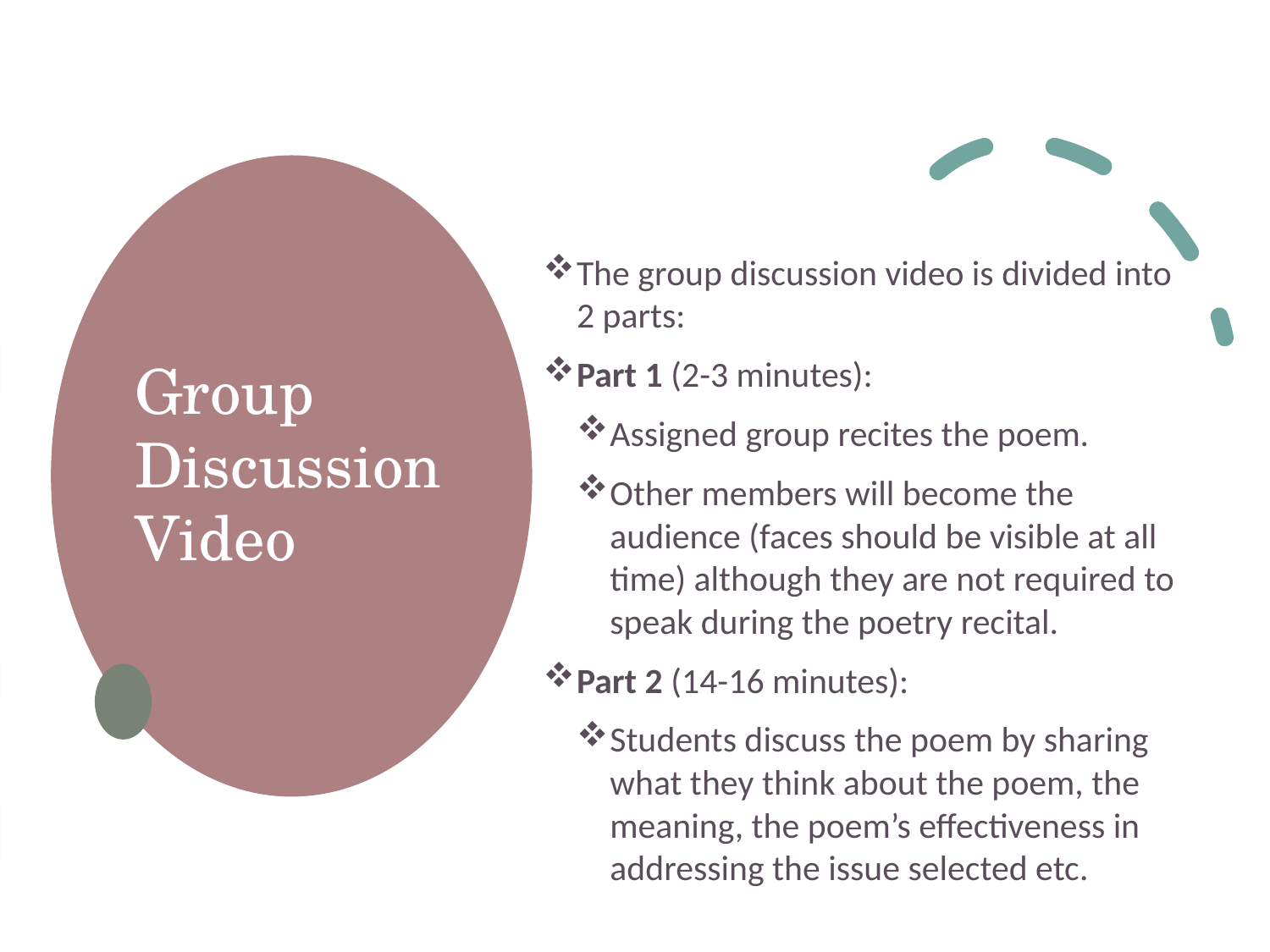

The group discussion video is divided into 2 parts:
Part 1 (2-3 minutes):
Assigned group recites the poem.
Other members will become the audience (faces should be visible at all time) although they are not required to speak during the poetry recital.
Part 2 (14-16 minutes):
Students discuss the poem by sharing what they think about the poem, the meaning, the poem’s effectiveness in addressing the issue selected etc.

# Group Discussion Video